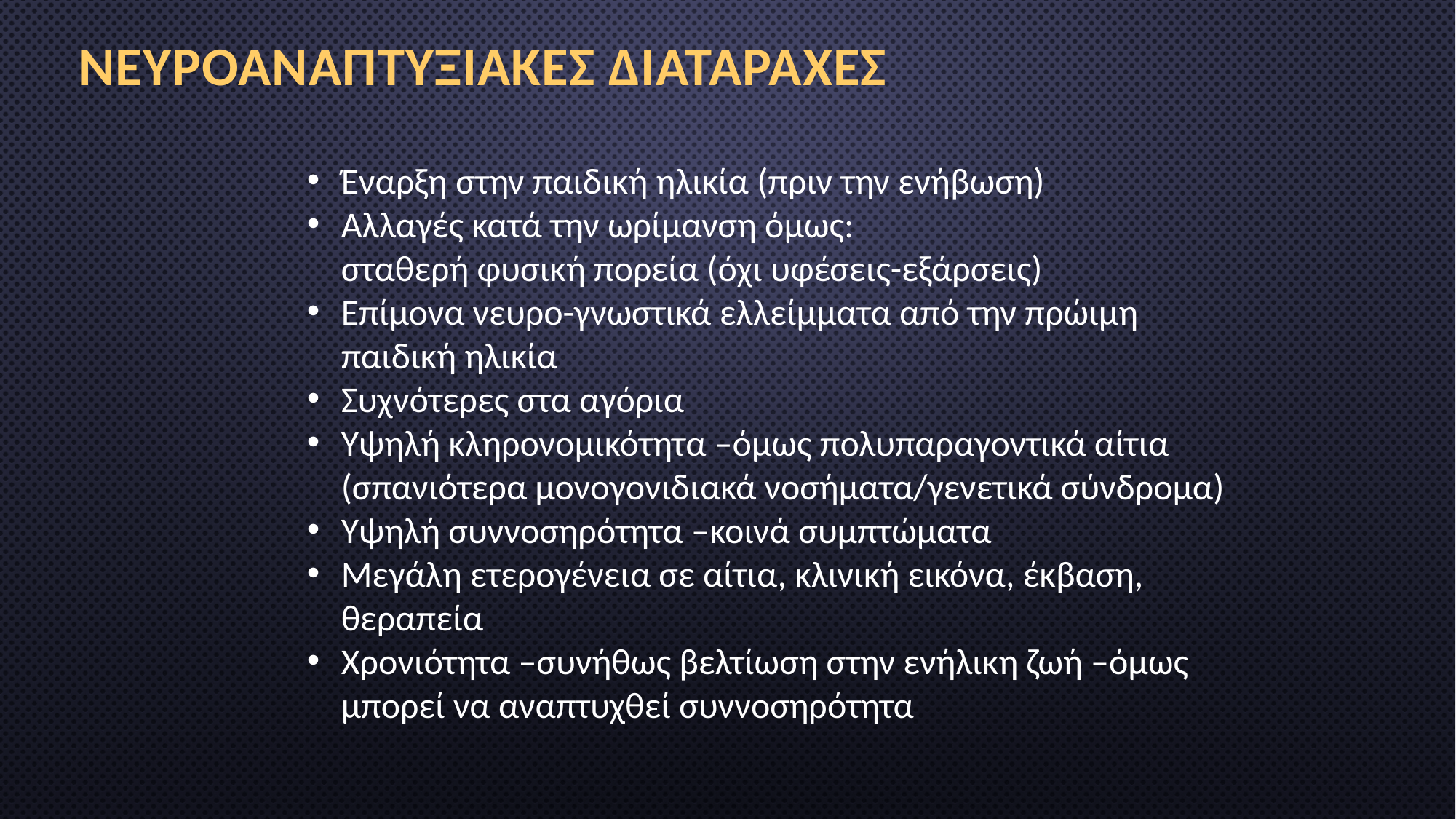

ΝΕΥΡΟΑΝΑΠΤΥΞΙΑΚΕΣ ΔΙΑΤΑΡΑΧΕΣ
Έναρξη στην παιδική ηλικία (πριν την ενήβωση)
Αλλαγές κατά την ωρίμανση όμως:                                           σταθερή φυσική πορεία (όχι υφέσεις-εξάρσεις)
Επίμονα νευρο-γνωστικά ελλείμματα από την πρώιμη παιδική ηλικία
Συχνότερες στα αγόρια
Υψηλή κληρονομικότητα –όμως πολυπαραγοντικά αίτια  (σπανιότερα μονογονιδιακά νοσήματα/γενετικά σύνδρομα)
Υψηλή συννοσηρότητα –κοινά συμπτώματα
Μεγάλη ετερογένεια σε αίτια, κλινική εικόνα, έκβαση, θεραπεία
Χρονιότητα –συνήθως βελτίωση στην ενήλικη ζωή –όμως μπορεί να αναπτυχθεί συννοσηρότητα